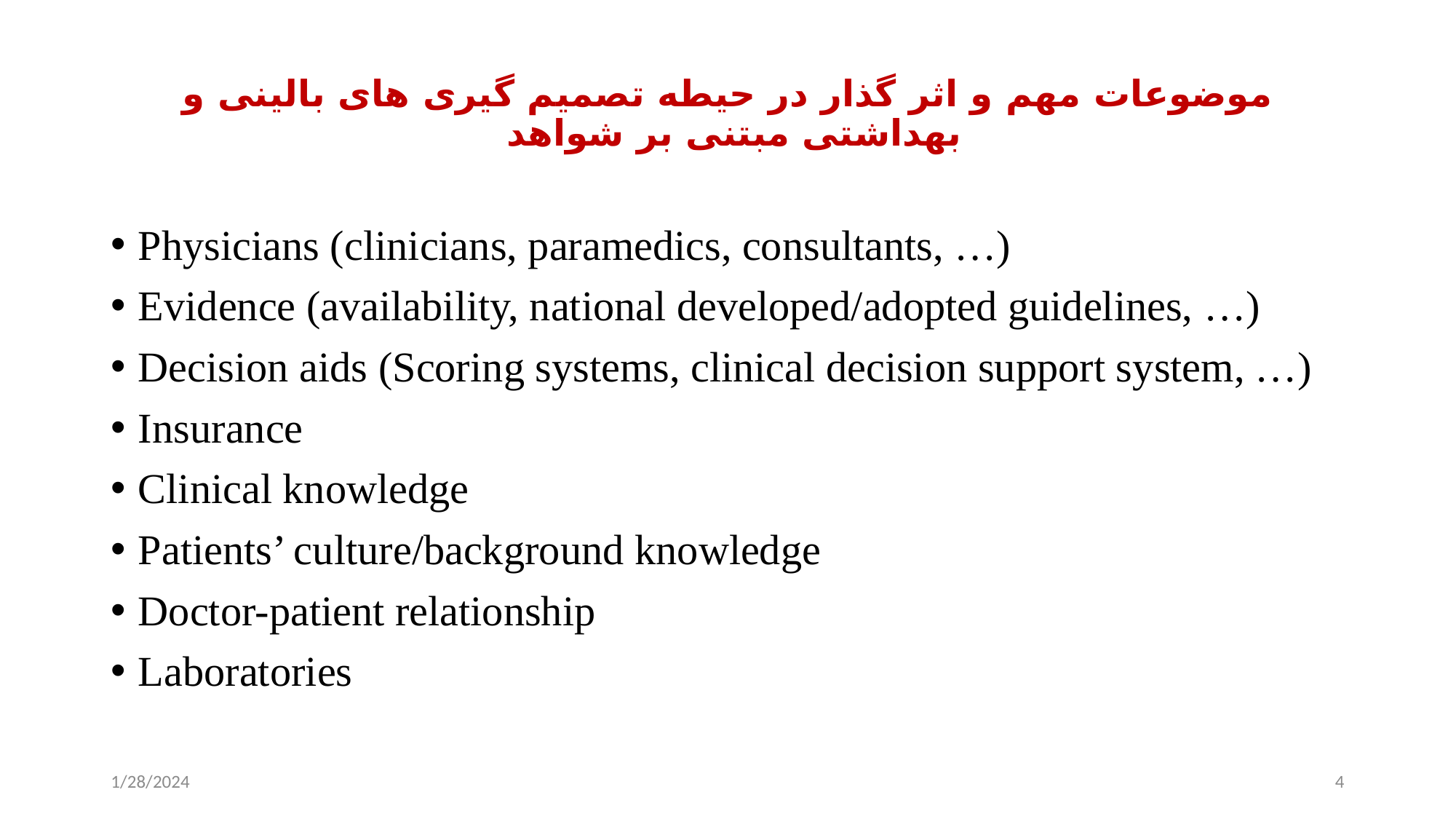

# موضوعات مهم و اثر گذار در حیطه تصمیم گیری های بالینی و بهداشتی مبتنی بر شواهد
Physicians (clinicians, paramedics, consultants, …)
Evidence (availability, national developed/adopted guidelines, …)
Decision aids (Scoring systems, clinical decision support system, …)
Insurance
Clinical knowledge
Patients’ culture/background knowledge
Doctor-patient relationship
Laboratories
1/28/2024
4